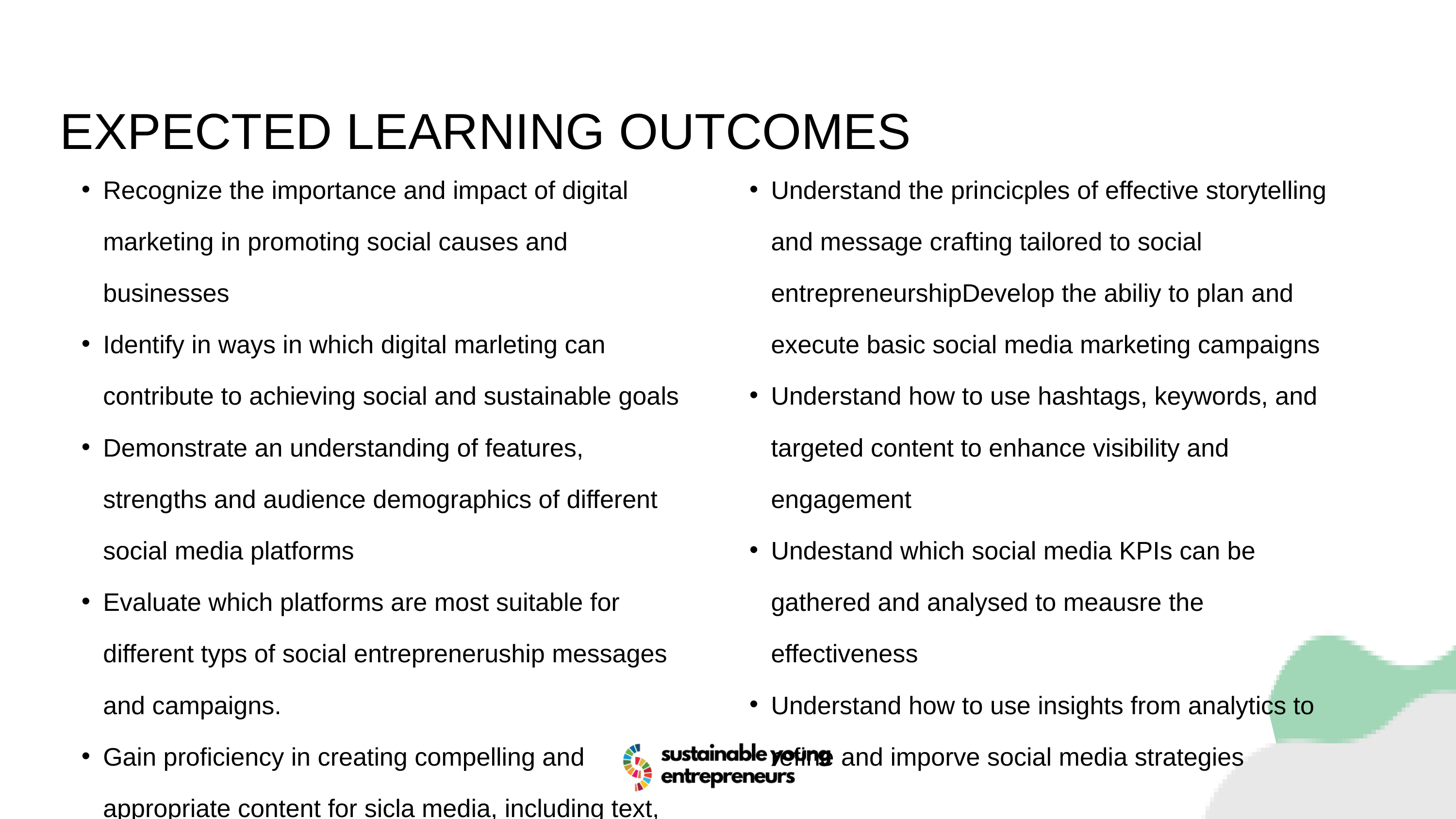

EXPECTED LEARNING OUTCOMES
Recognize the importance and impact of digital marketing in promoting social causes and businesses
Identify in ways in which digital marleting can contribute to achieving social and sustainable goals
Demonstrate an understanding of features, strengths and audience demographics of different social media platforms
Evaluate which platforms are most suitable for different typs of social entrepreneruship messages and campaigns.
Gain proficiency in creating compelling and appropriate content for sicla media, including text, images and videos

Understand the princicples of effective storytelling and message crafting tailored to social entrepreneurshipDevelop the abiliy to plan and execute basic social media marketing campaigns
Understand how to use hashtags, keywords, and targeted content to enhance visibility and engagement
Undestand which social media KPIs can be gathered and analysed to meausre the effectiveness
Understand how to use insights from analytics to refine and imporve social media strategies